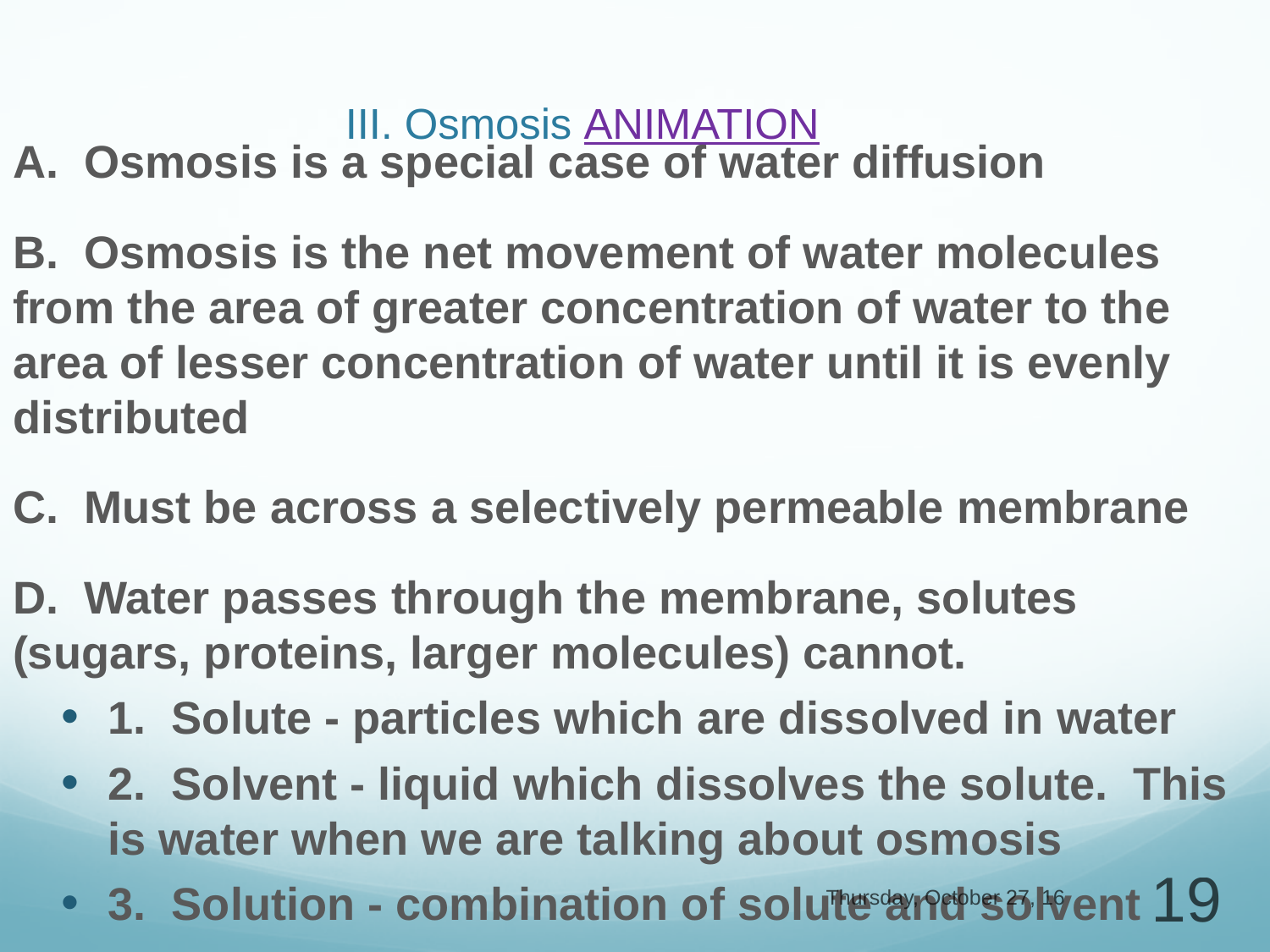

# III. Osmosis ANIMATION
A.  Osmosis is a special case of water diffusion
B.  Osmosis is the net movement of water molecules from the area of greater concentration of water to the area of lesser concentration of water until it is evenly distributed
C.  Must be across a selectively permeable membrane
D.  Water passes through the membrane, solutes (sugars, proteins, larger molecules) cannot.
1.  Solute - particles which are dissolved in water
2.  Solvent - liquid which dissolves the solute.  This is water when we are talking about osmosis
3.  Solution - combination of solute and solvent

Thursday, October 27, 16
19